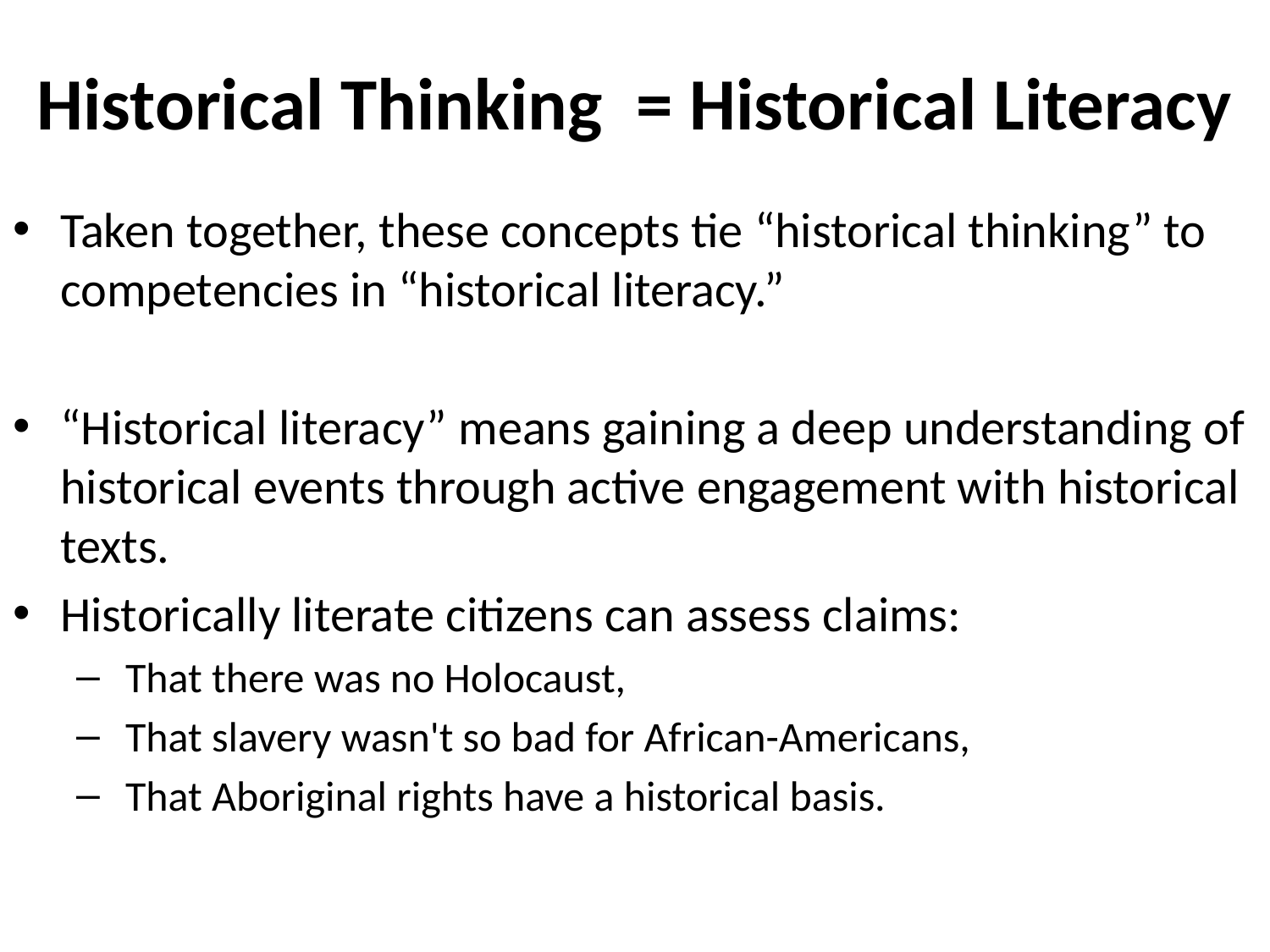

# Historical Thinking  = Historical Literacy
Taken together, these concepts tie “historical thinking” to competencies in “historical literacy.”

“Historical literacy” means gaining a deep understanding of historical events through active engagement with historical texts.
Historically literate citizens can assess claims:
 That there was no Holocaust,
 That slavery wasn't so bad for African-Americans,
 That Aboriginal rights have a historical basis.